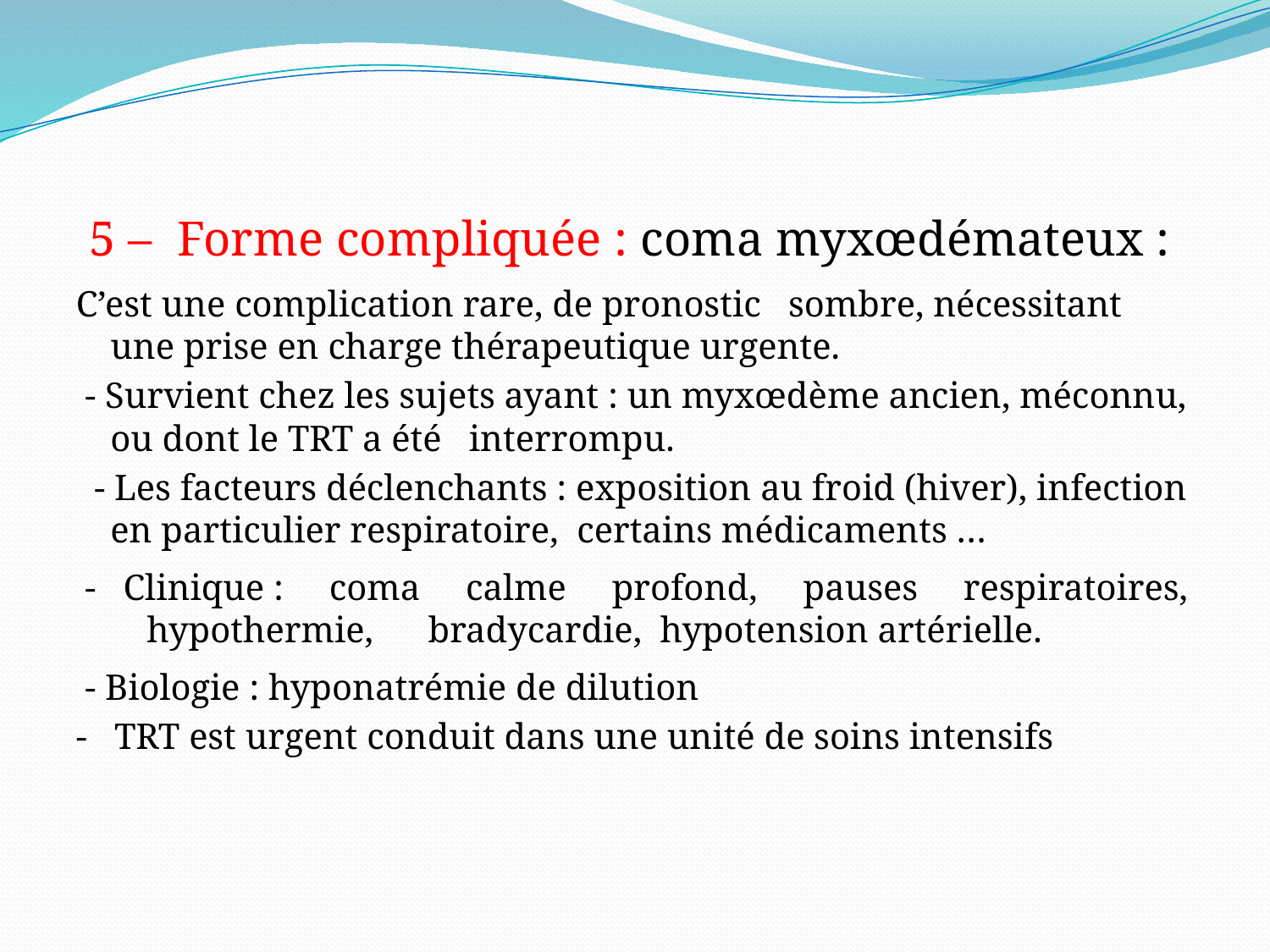

5 –  Forme compliquée : coma myxœdémateux :
C’est une complication rare, de pronostic   sombre, nécessitant une prise en charge thérapeutique urgente.
 - Survient chez les sujets ayant : un myxœdème ancien, méconnu, ou dont le TRT a été   interrompu.
  - Les facteurs déclenchants : exposition au froid (hiver), infection en particulier respiratoire,  certains médicaments …
 -   Clinique :     coma     calme     profond,     pauses     respiratoires,     hypothermie,      bradycardie,  hypotension artérielle.
 - Biologie : hyponatrémie de dilution
-   TRT est urgent conduit dans une unité de soins intensifs